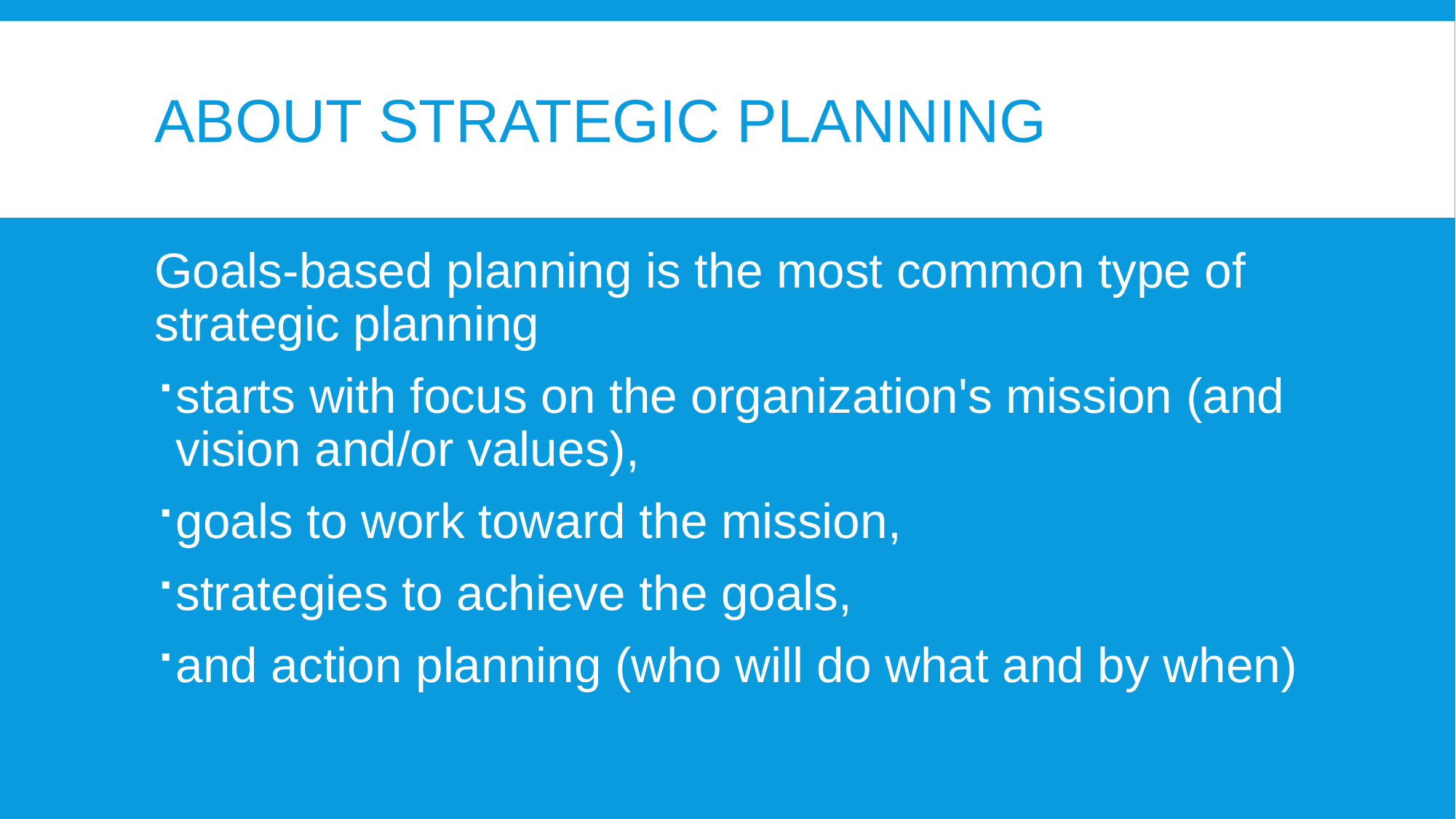

# About Strategic Planning
Goals-based planning is the most common type of strategic planning
starts with focus on the organization's mission (and vision and/or values),
goals to work toward the mission,
strategies to achieve the goals,
and action planning (who will do what and by when)